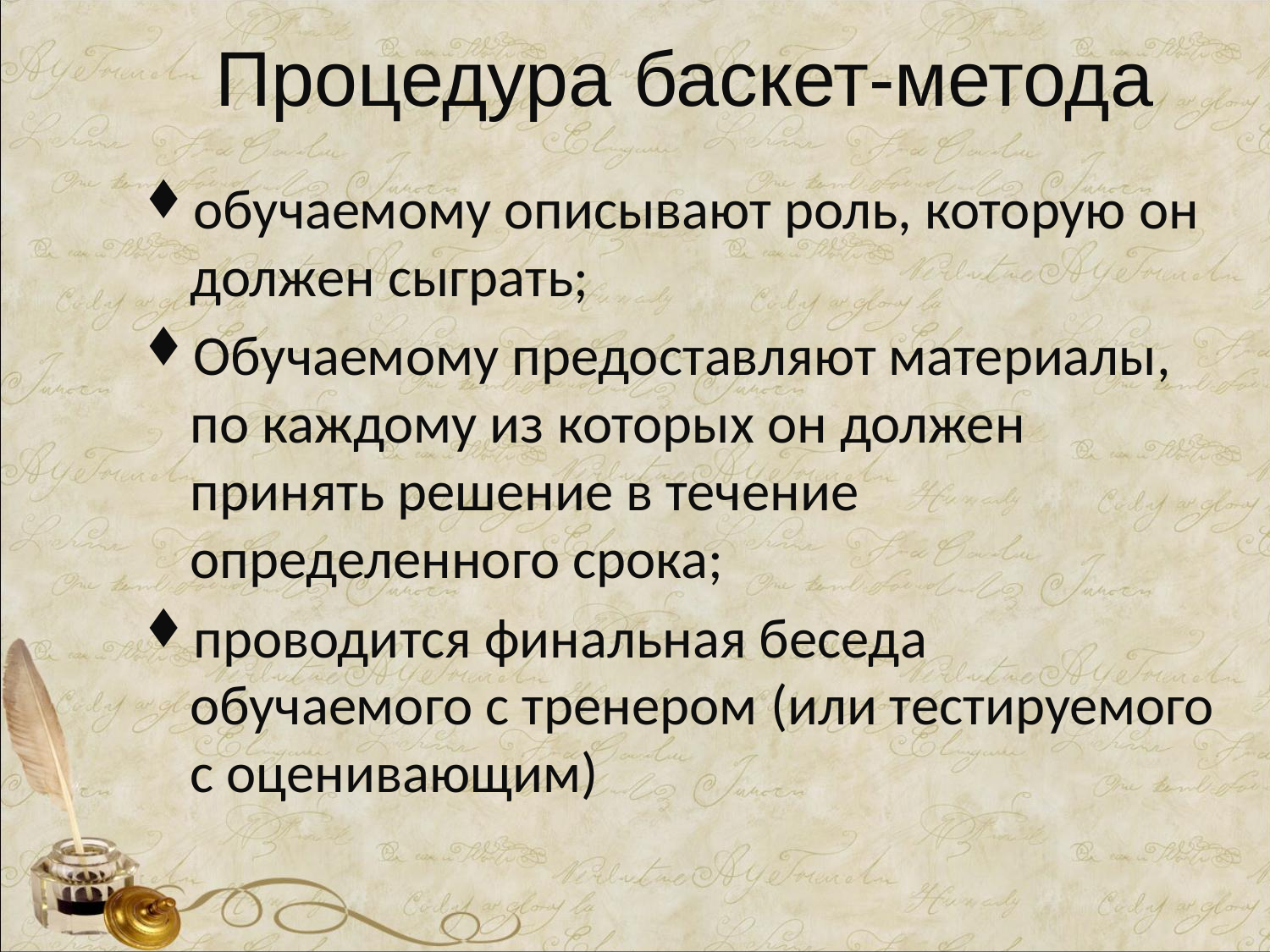

# Процедура баскет-метода
обучаемому описывают роль, которую он должен сыграть;
Обучаемому предоставляют материалы, по каждому из которых он должен принять решение в течение определенного срока;
проводится финальная беседа обучаемого с тренером (или тестируемого с оценивающим)